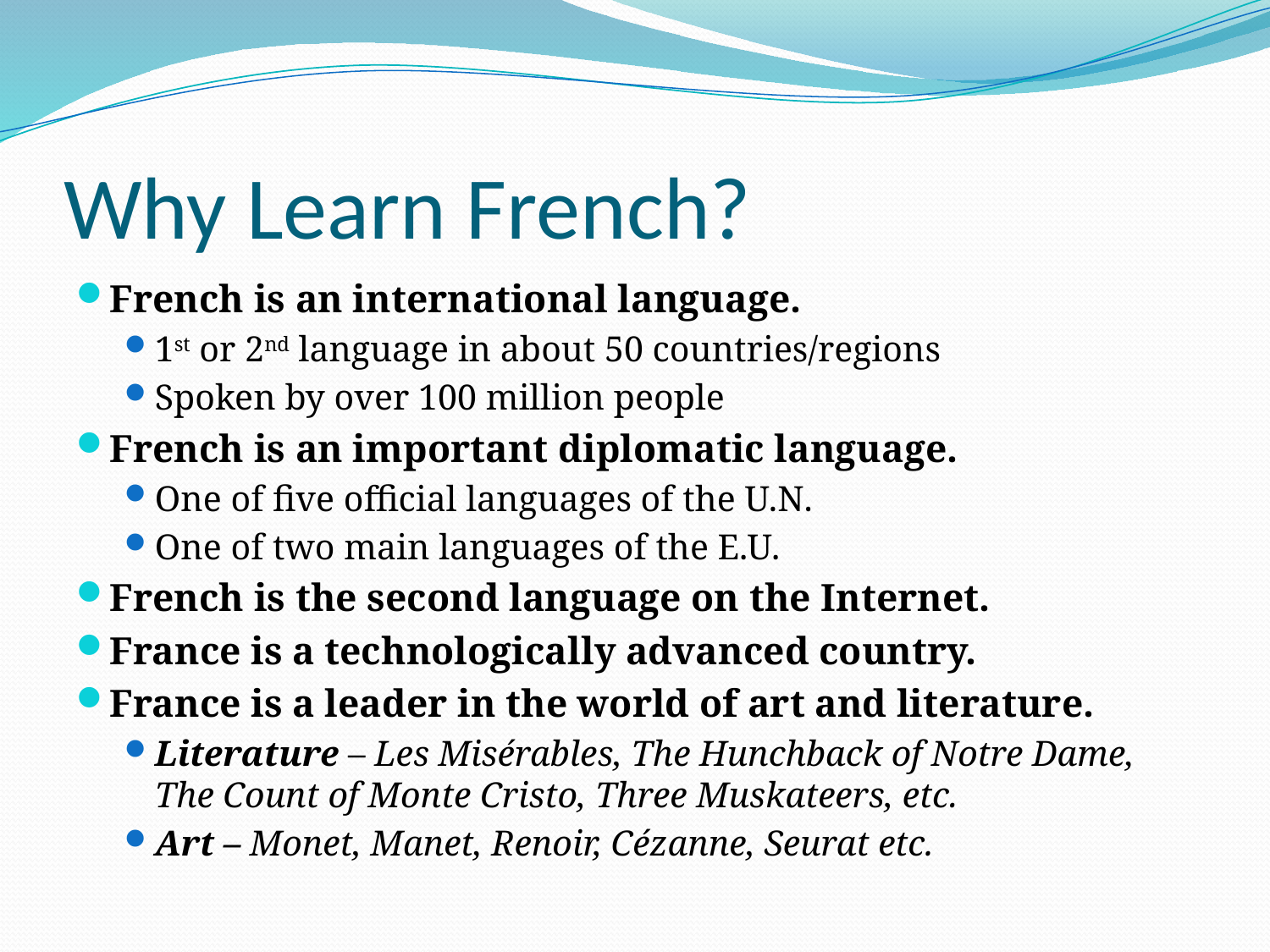

# Why Learn French?
French is an international language.
1st or 2nd language in about 50 countries/regions
Spoken by over 100 million people
French is an important diplomatic language.
One of five official languages of the U.N.
One of two main languages of the E.U.
French is the second language on the Internet.
France is a technologically advanced country.
France is a leader in the world of art and literature.
Literature – Les Misérables, The Hunchback of Notre Dame, The Count of Monte Cristo, Three Muskateers, etc.
Art – Monet, Manet, Renoir, Cézanne, Seurat etc.